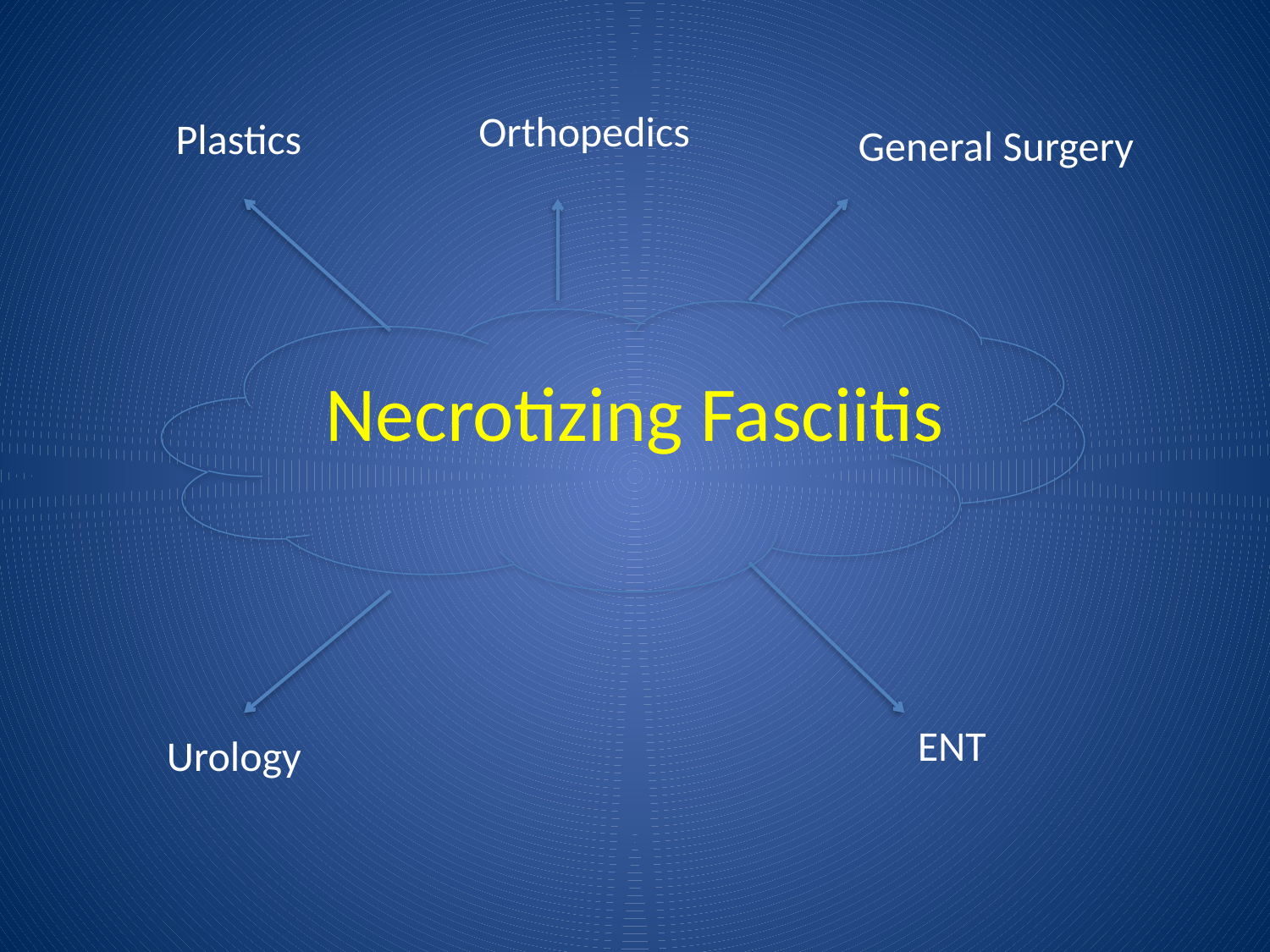

Orthopedics
Plastics
General Surgery

# Necrotizing Fasciitis
ENT
Urology